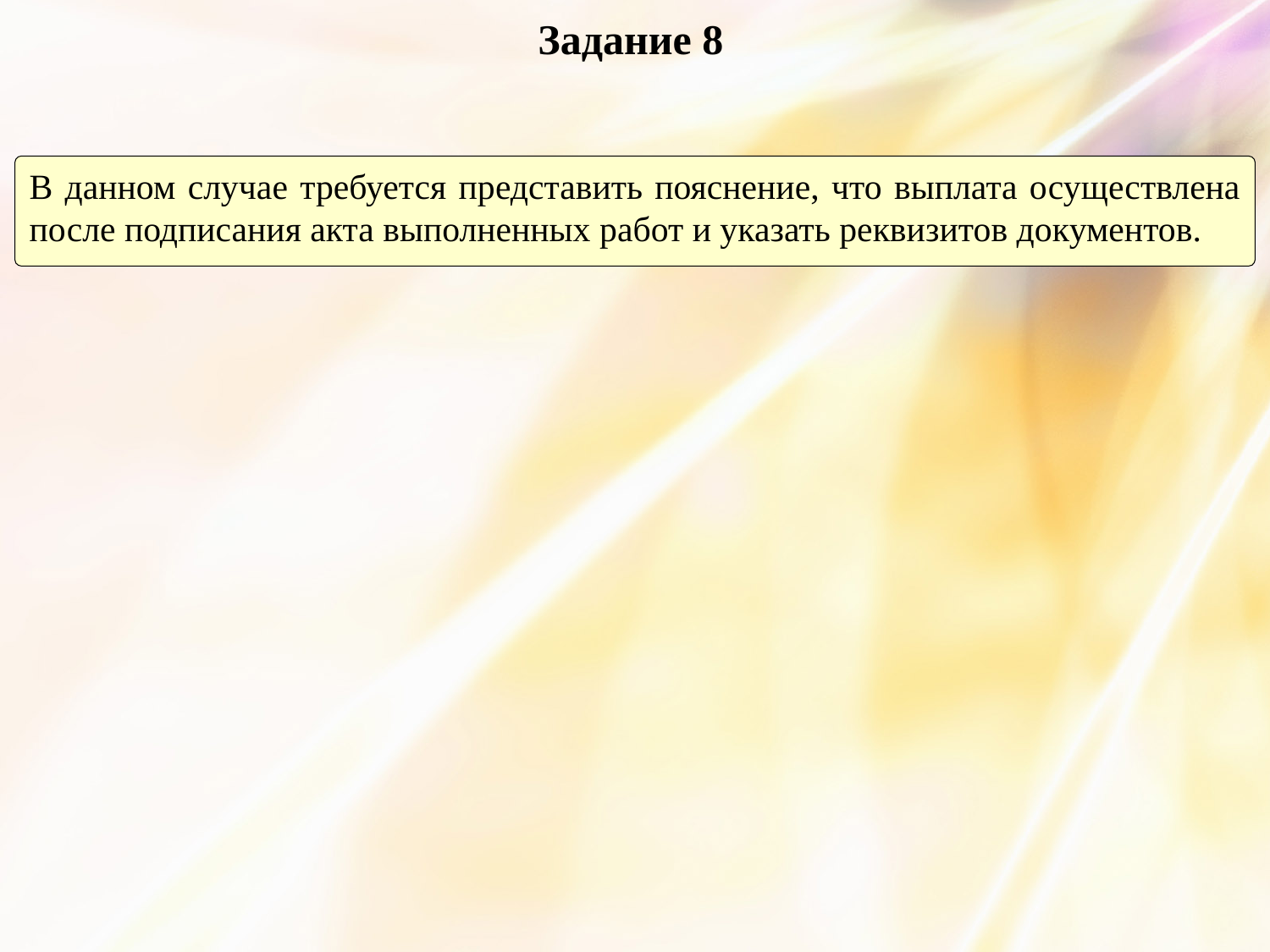

Задание 8
В данном случае требуется представить пояснение, что выплата осуществлена после подписания акта выполненных работ и указать реквизитов документов.